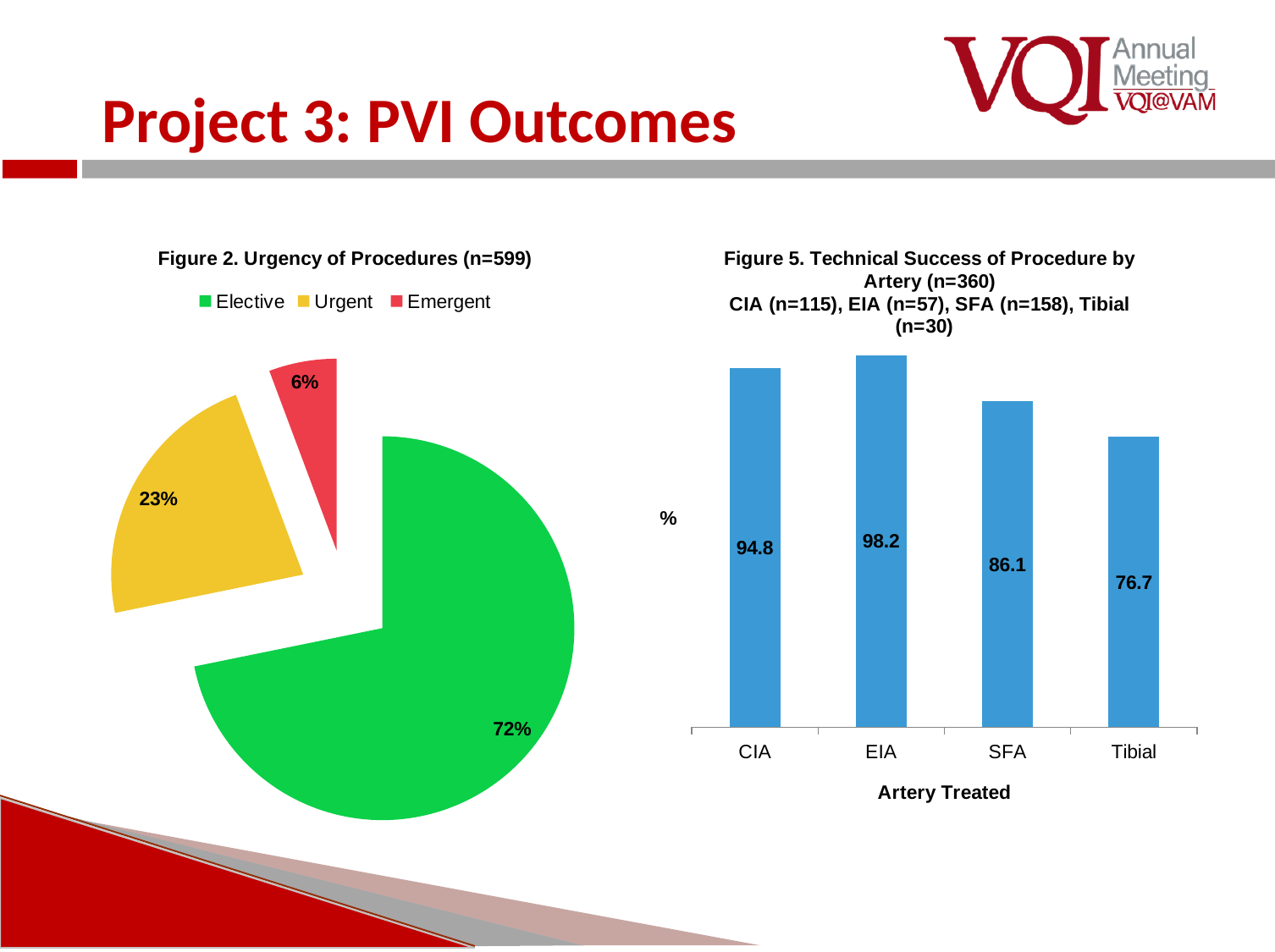

# Project 3: PVI Outcomes

### Chart: Figure 2. Urgency of Procedures (n=599)

| Category |  |
|---|---|
| Elective | 71.8 |
| Urgent  | 22.5 |
| Emergent | 5.7 |

### Chart: Figure 5. Technical Success of Procedure by Artery (n=360)
CIA (n=115), EIA (n=57), SFA (n=158), Tibial (n=30)

| Category | Success |
|---|---|
| CIA | 94.8 |
| EIA | 98.2 |
| SFA | 86.1 |
| Tibial | 76.7 |